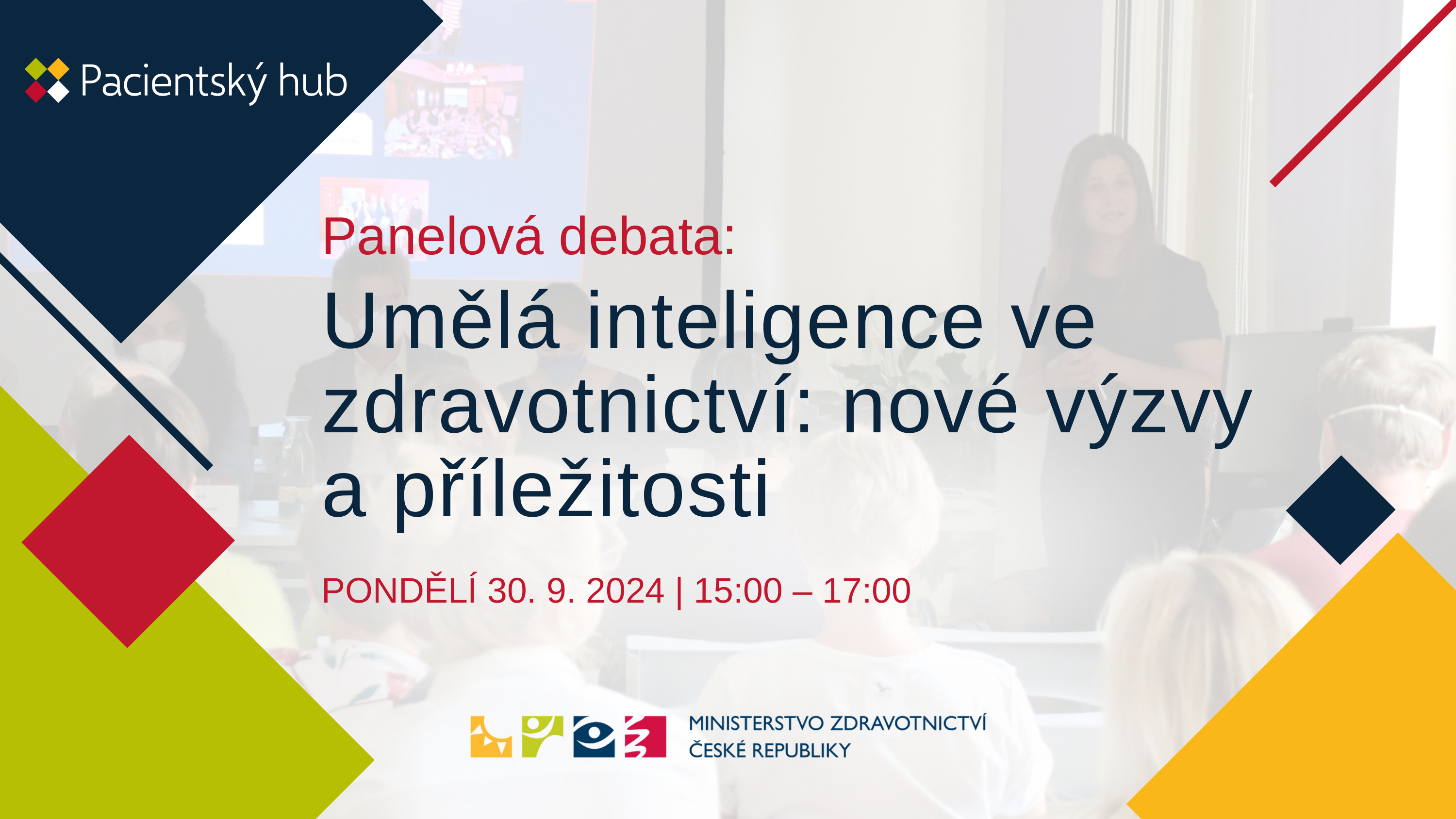

Panelová debata:
Umělá inteligence ve zdravotnictví: nové výzvy a příležitosti
PONDĚLÍ 30. 9. 2024 | 15:00 – 17:00